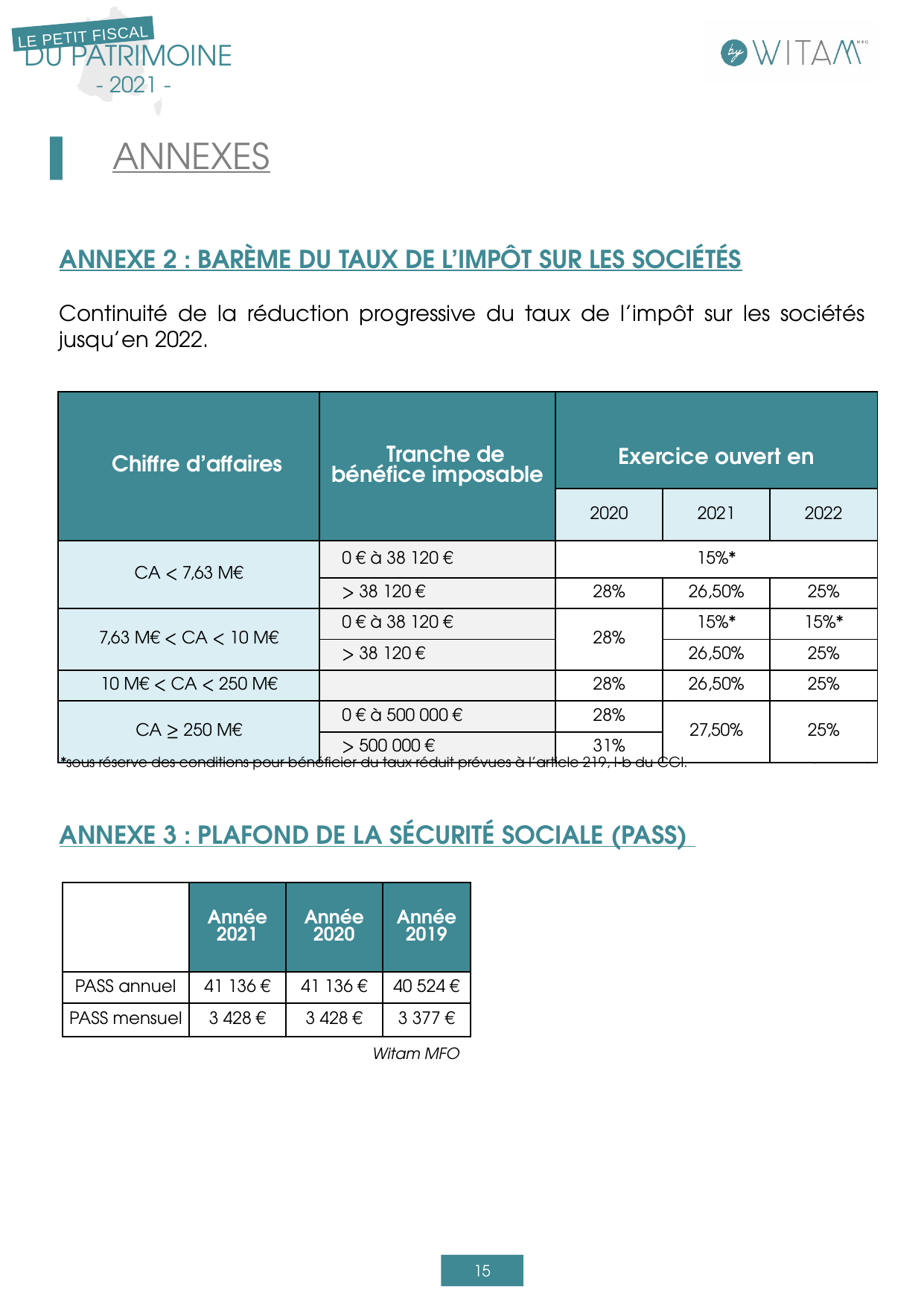

▐	ANNEXES

Annexe 2 : Barème du taux de l’impôt sur les sociétés
Continuité de la réduction progressive du taux de l’impôt sur les sociétés jusqu’en 2022.
| Chiffre d’affaires | Tranche de bénéfice imposable | Exercice ouvert en |  |  |
| --- | --- | --- | --- | --- |
|  |  | 2020 | 2021 | 2022 |
| CA < 7,63 M€ | 0 € à 38 120 € | 15%\* |  |  |
|  | > 38 120 € | 28% | 26,50% | 25% |
| 7,63 M€ < CA < 10 M€ | 0 € à 38 120 € | 28% | 15%\* | 15%\* |
|  | > 38 120 € |  | 26,50% | 25% |
| 10 M€ < CA < 250 M€ |  | 28% | 26,50% | 25% |
| CA ≥ 250 M€ | 0 € à 500 000 € | 28% | 27,50% | 25% |
|  | > 500 000 € | 31% |  |  |

Witam MFO
*sous réserve des conditions pour bénéficier du taux réduit prévues à l’article 219, I-b du CGI.

Annexe 3 : plafond de la sécurité sociale (PASS)
|  | Année 2021 | Année 2020 | Année 2019 |
| --- | --- | --- | --- |
| PASS annuel | 41 136 € | 41 136 € | 40 524 € |
| PASS mensuel | 3 428 € | 3 428 € | 3 377 € |
Witam MFO